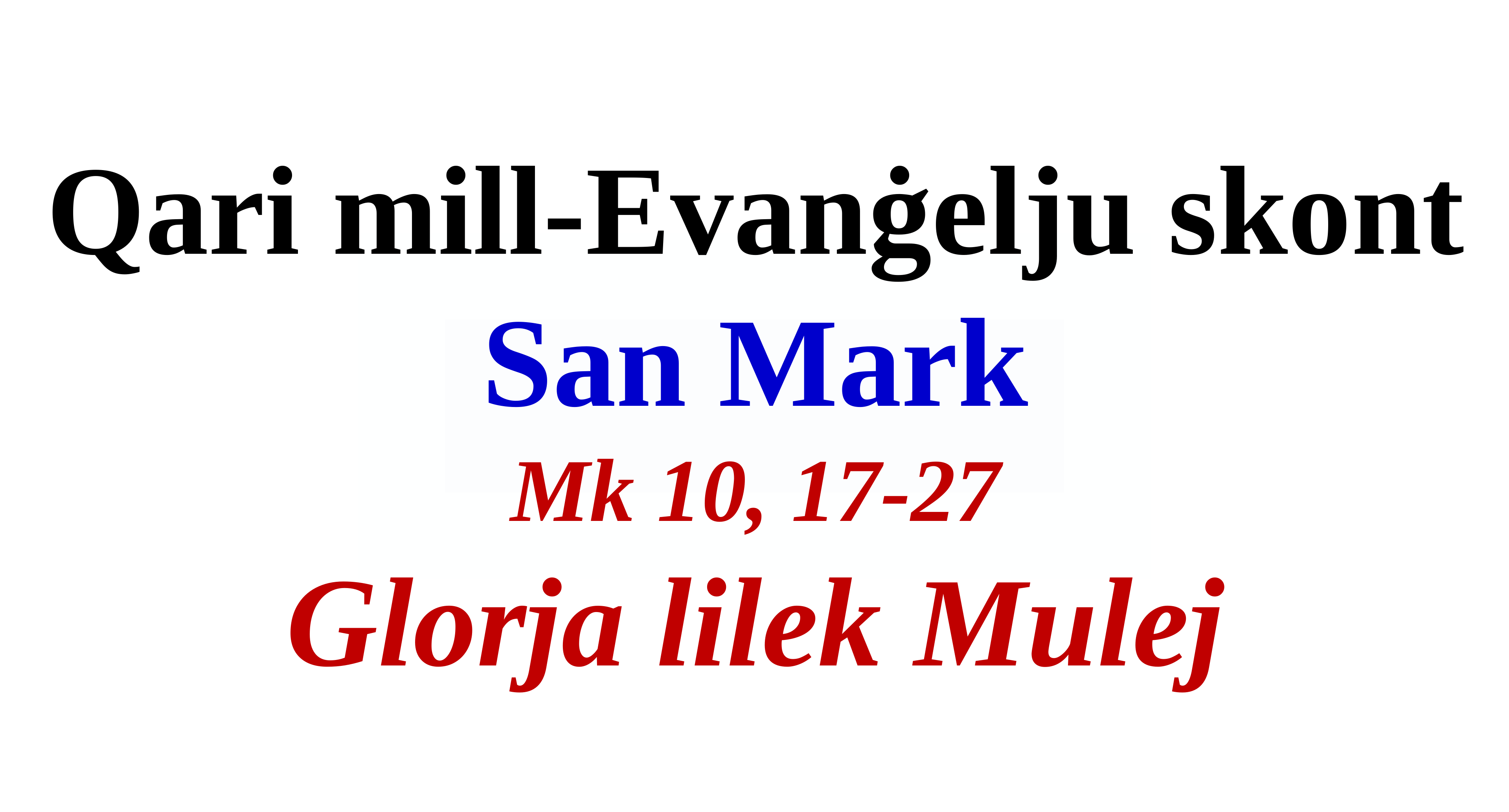

Qari mill-Evanġelju skont
San Mark
Mk 10, 17-27
Glorja lilek Mulej